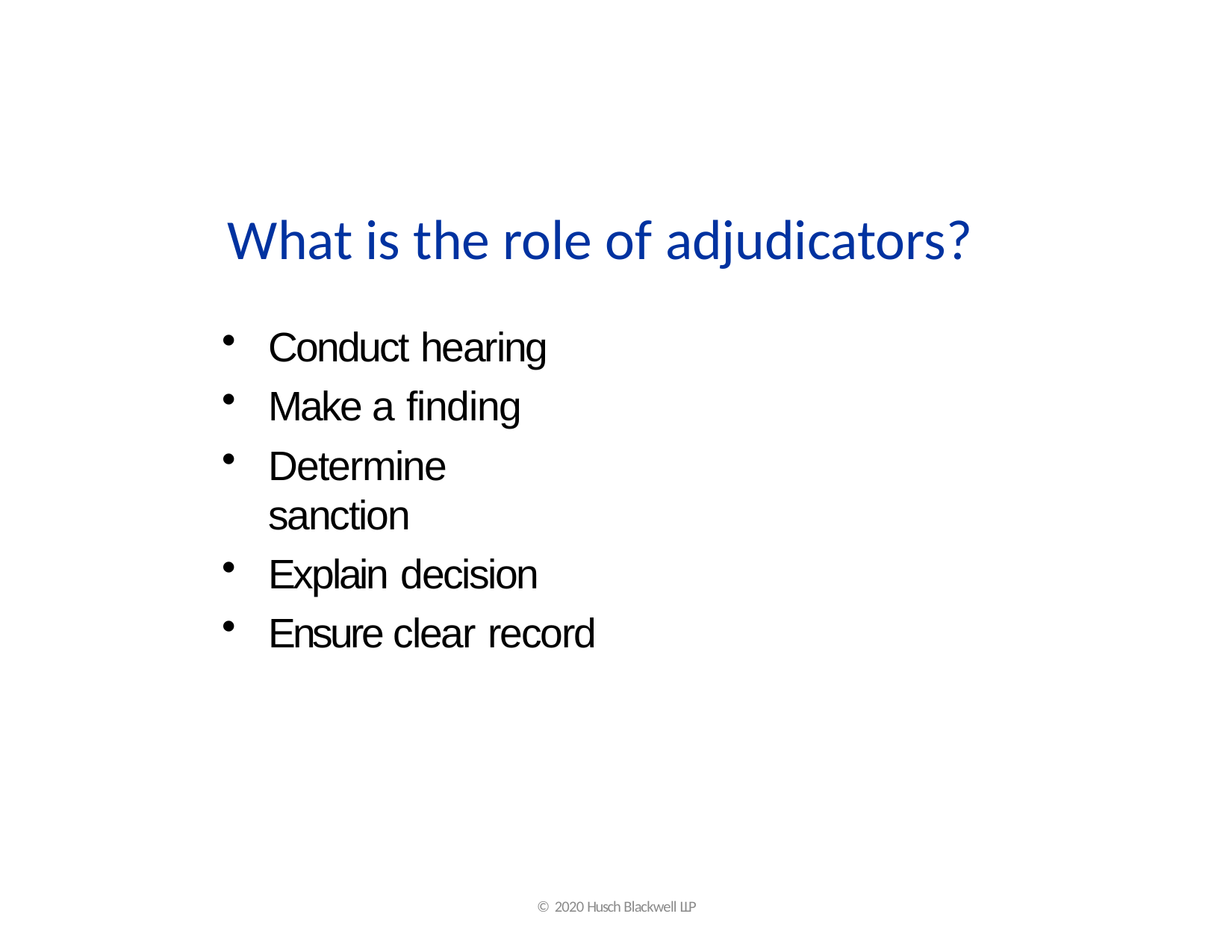

# What is the role of adjudicators?
Conduct hearing
Make a finding
Determine sanction
Explain decision
Ensure clear record
© 2020 Husch Blackwell LLP